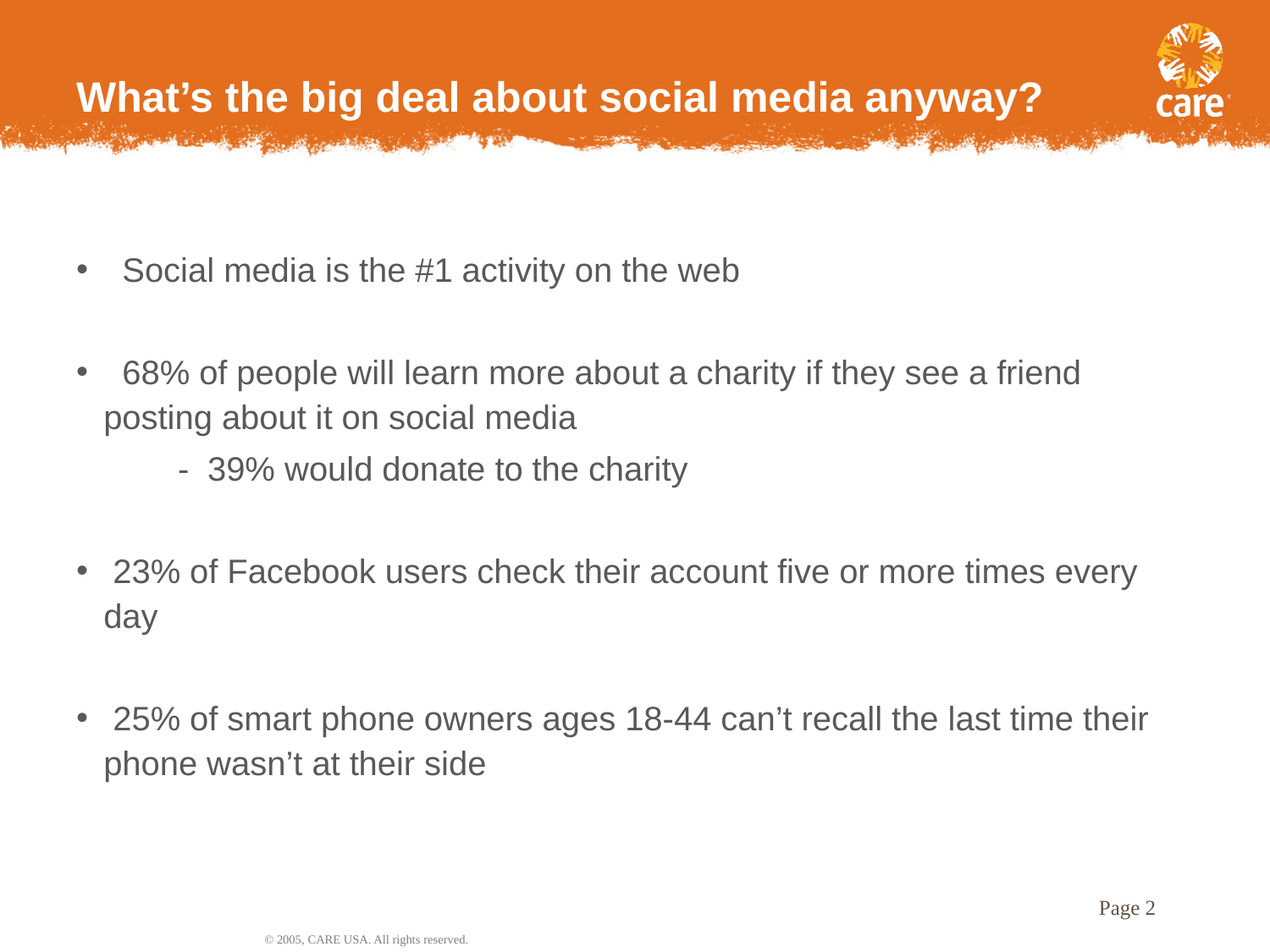

# What’s the big deal about social media anyway?

  Social media is the #1 activity on the web

  68% of people will learn more about a charity if they see a friend posting about it on social media
	-  39% would donate to the charity

 23% of Facebook users check their account five or more times every day

 25% of smart phone owners ages 18-44 can’t recall the last time their phone wasn’t at their side